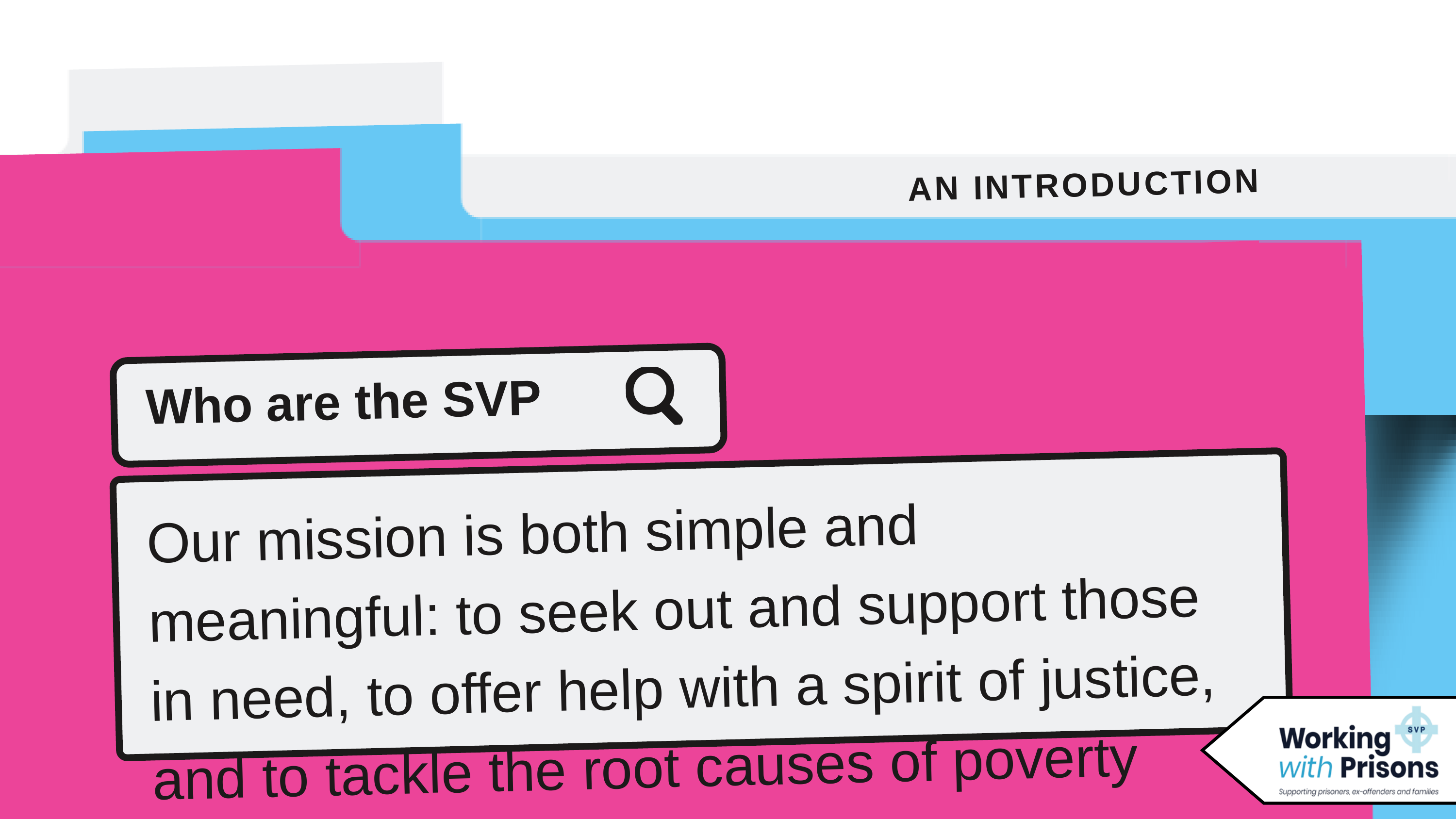

AN INTRODUCTION

Who are the SVP

Our mission is both simple and meaningful: to seek out and support those in need, to offer help with a spirit of justice, and to tackle the root causes of poverty wherever possible.